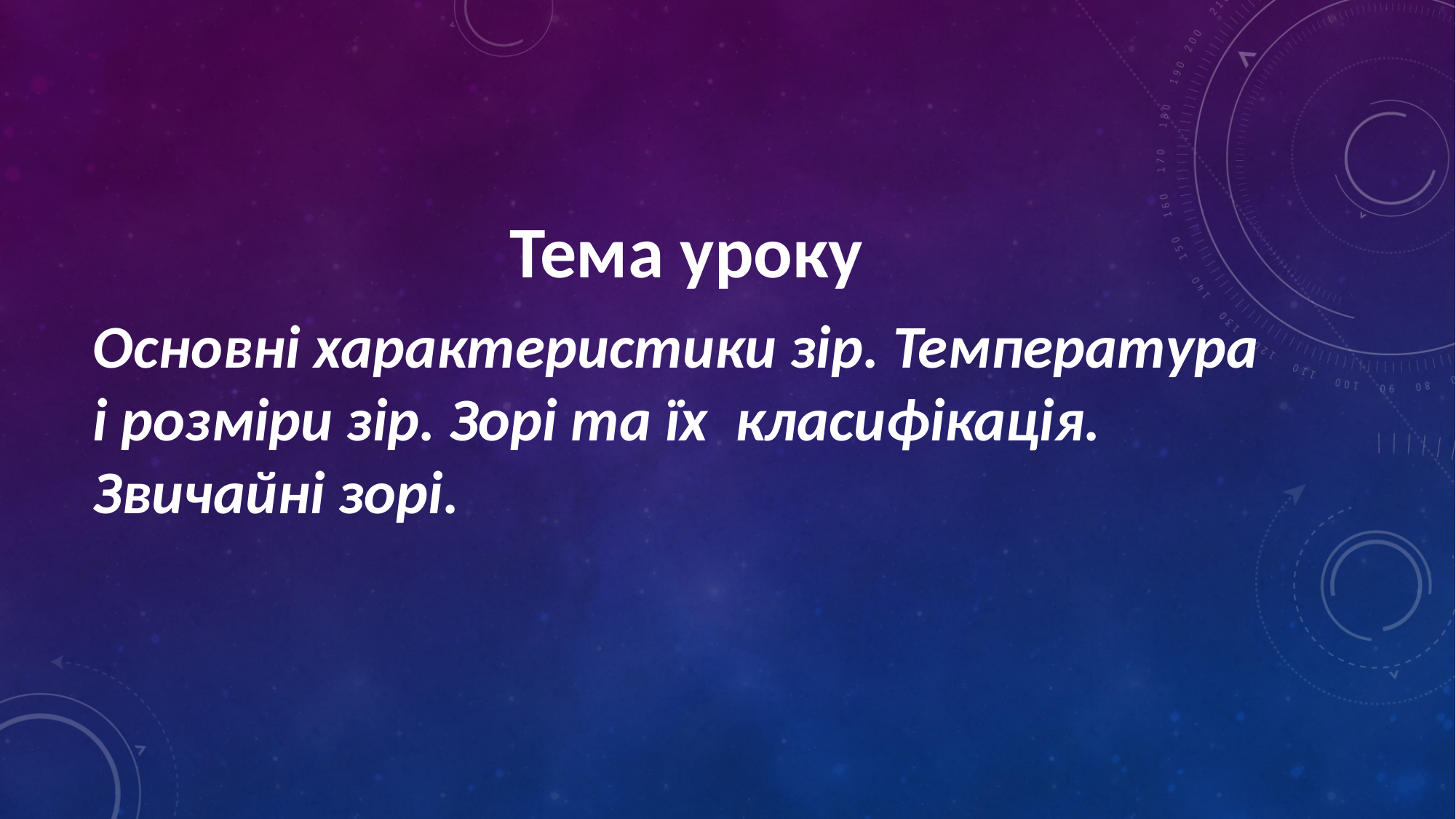

Тема уроку
Основні характеристики зір. Температура і розміри зір. Зорі та їх  класифікація. Звичайні зорі.